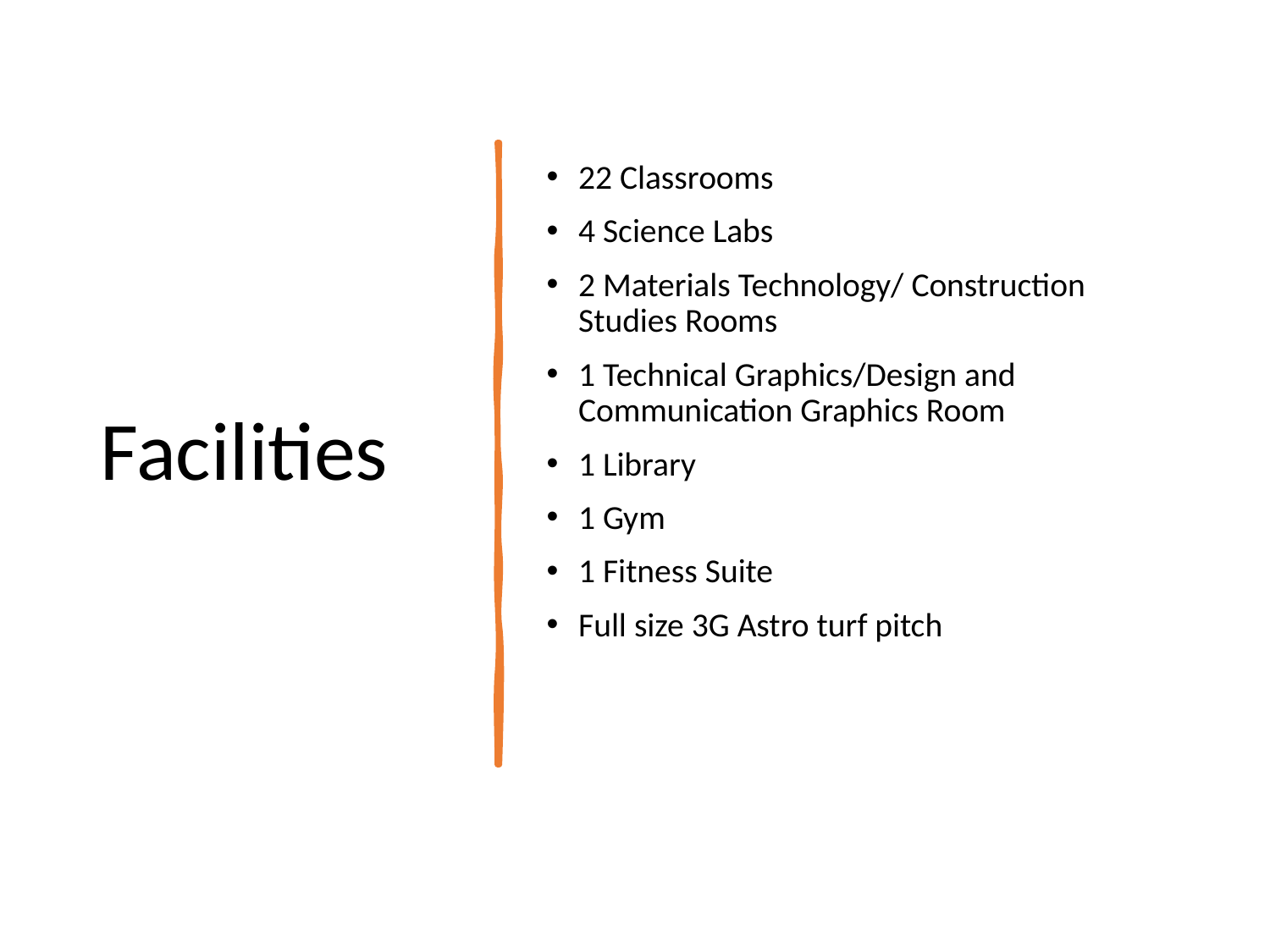

# Facilities

22 Classrooms
4 Science Labs
2 Materials Technology/ Construction Studies Rooms
1 Technical Graphics/Design and Communication Graphics Room
1 Library
1 Gym
1 Fitness Suite
Full size 3G Astro turf pitch